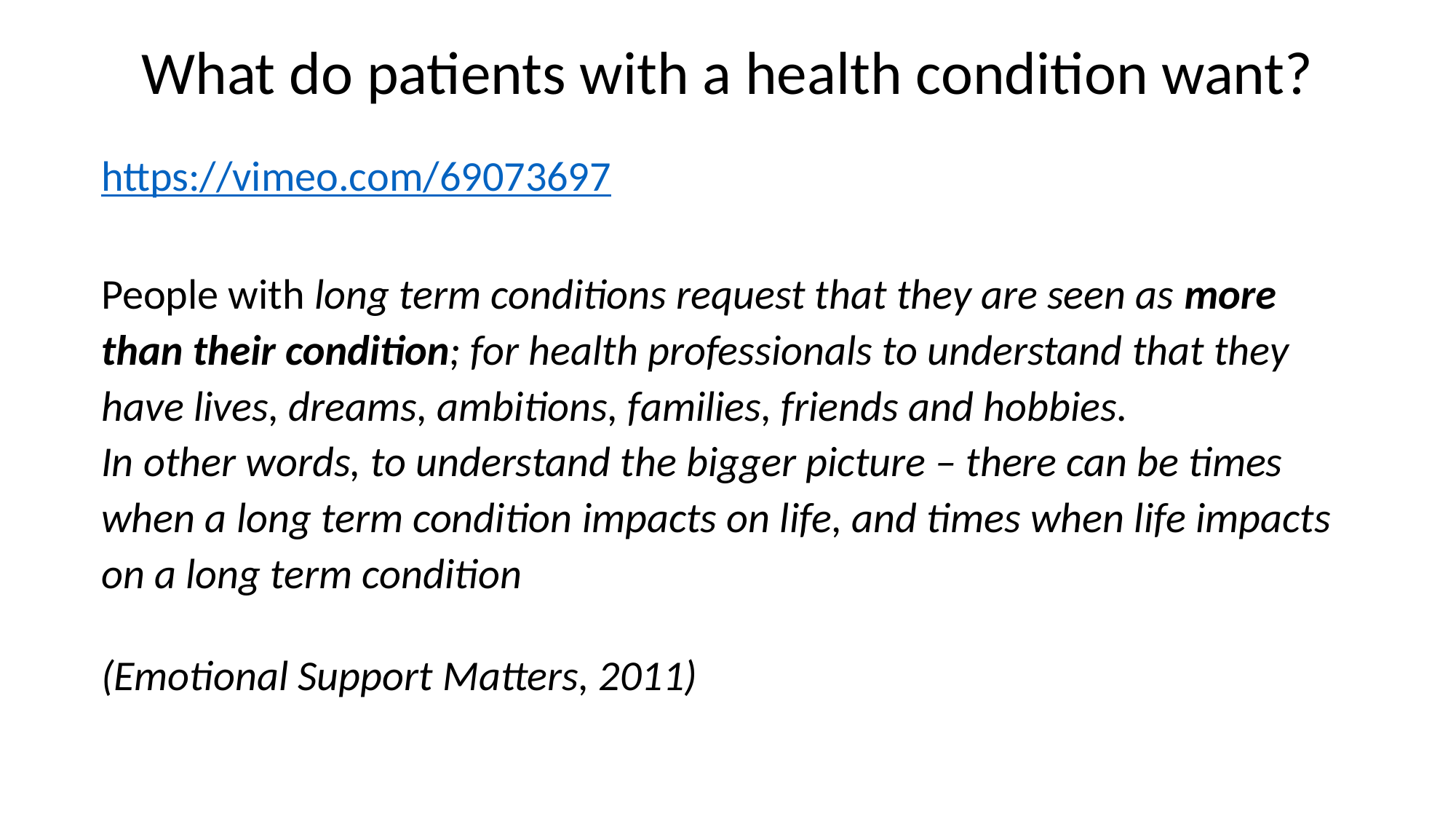

# What do patients with a health condition want?
https://vimeo.com/69073697

People with long term conditions request that they are seen as more than their condition; for health professionals to understand that they have lives, dreams, ambitions, families, friends and hobbies.
In other words, to understand the bigger picture – there can be times when a long term condition impacts on life, and times when life impacts on a long term condition

(Emotional Support Matters, 2011)